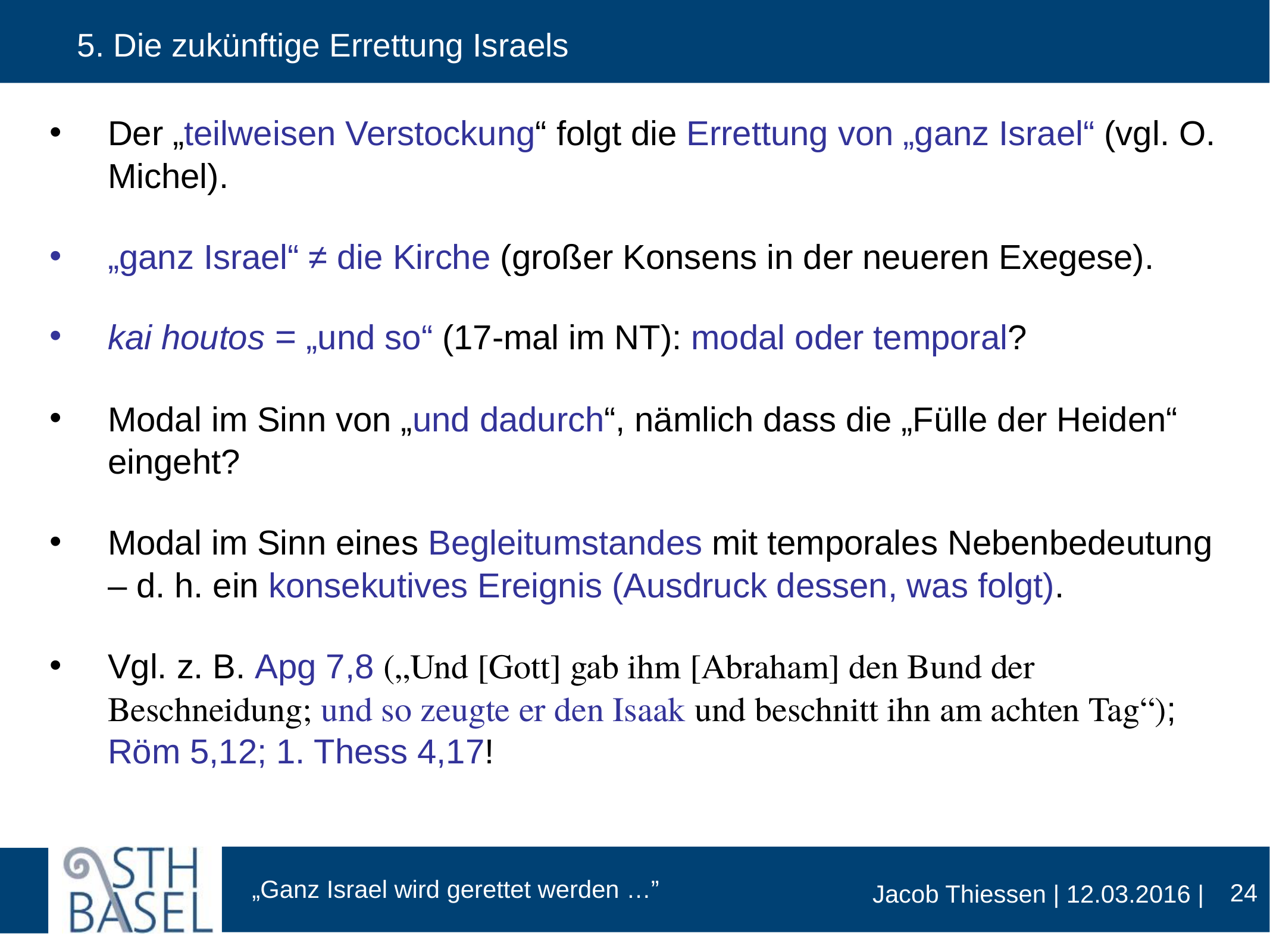

# 5. Die zukünftige Errettung Israels
Der „teilweisen Verstockung“ folgt die Errettung von „ganz Israel“ (vgl. O. Michel).
„ganz Israel“ ≠ die Kirche (großer Konsens in der neueren Exegese).
kai houtos = „und so“ (17-mal im NT): modal oder temporal?
Modal im Sinn von „und dadurch“, nämlich dass die „Fülle der Heiden“ eingeht?
Modal im Sinn eines Begleitumstandes mit temporales Nebenbedeutung – d. h. ein konsekutives Ereignis (Ausdruck dessen, was folgt).
Vgl. z. B. Apg 7,8 („Und [Gott] gab ihm [Abraham] den Bund der Beschneidung; und so zeugte er den Isaak und beschnitt ihn am achten Tag“); Röm 5,12; 1. Thess 4,17!

24